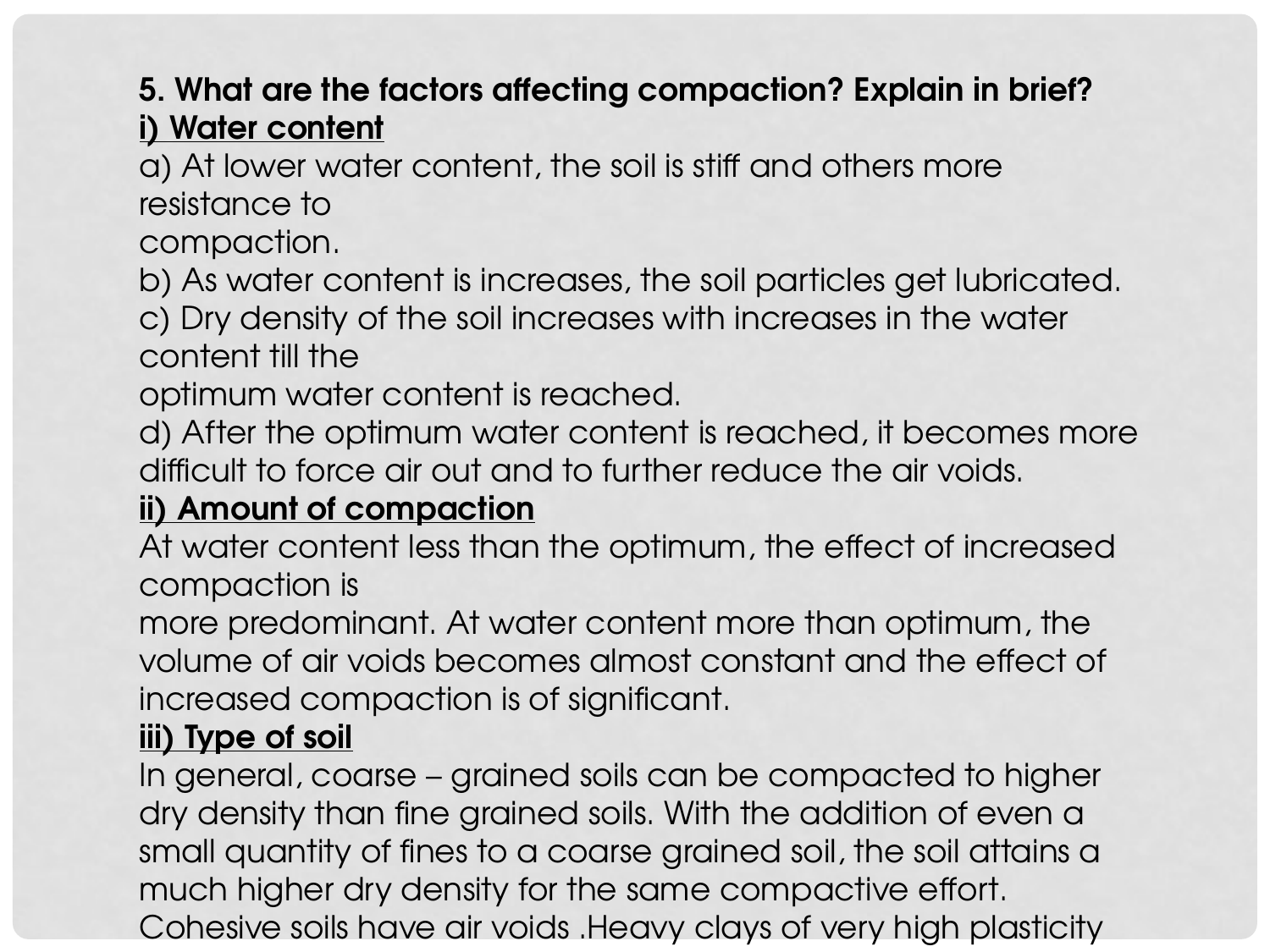

5. What are the factors affecting compaction? Explain in brief?
i) Water content
a) At lower water content, the soil is stiff and others more resistance to
compaction.
b) As water content is increases, the soil particles get lubricated.
c) Dry density of the soil increases with increases in the water content till the
optimum water content is reached.
d) After the optimum water content is reached, it becomes more difficult to force air out and to further reduce the air voids.
ii) Amount of compaction
At water content less than the optimum, the effect of increased compaction is
more predominant. At water content more than optimum, the volume of air voids becomes almost constant and the effect of increased compaction is of significant.
iii) Type of soil
In general, coarse – grained soils can be compacted to higher dry density than fine grained soils. With the addition of even a small quantity of fines to a coarse grained soil, the soil attains a much higher dry density for the same compactive effort. Cohesive soils have air voids .Heavy clays of very high plasticity have very low dry density and very high optimum water content.